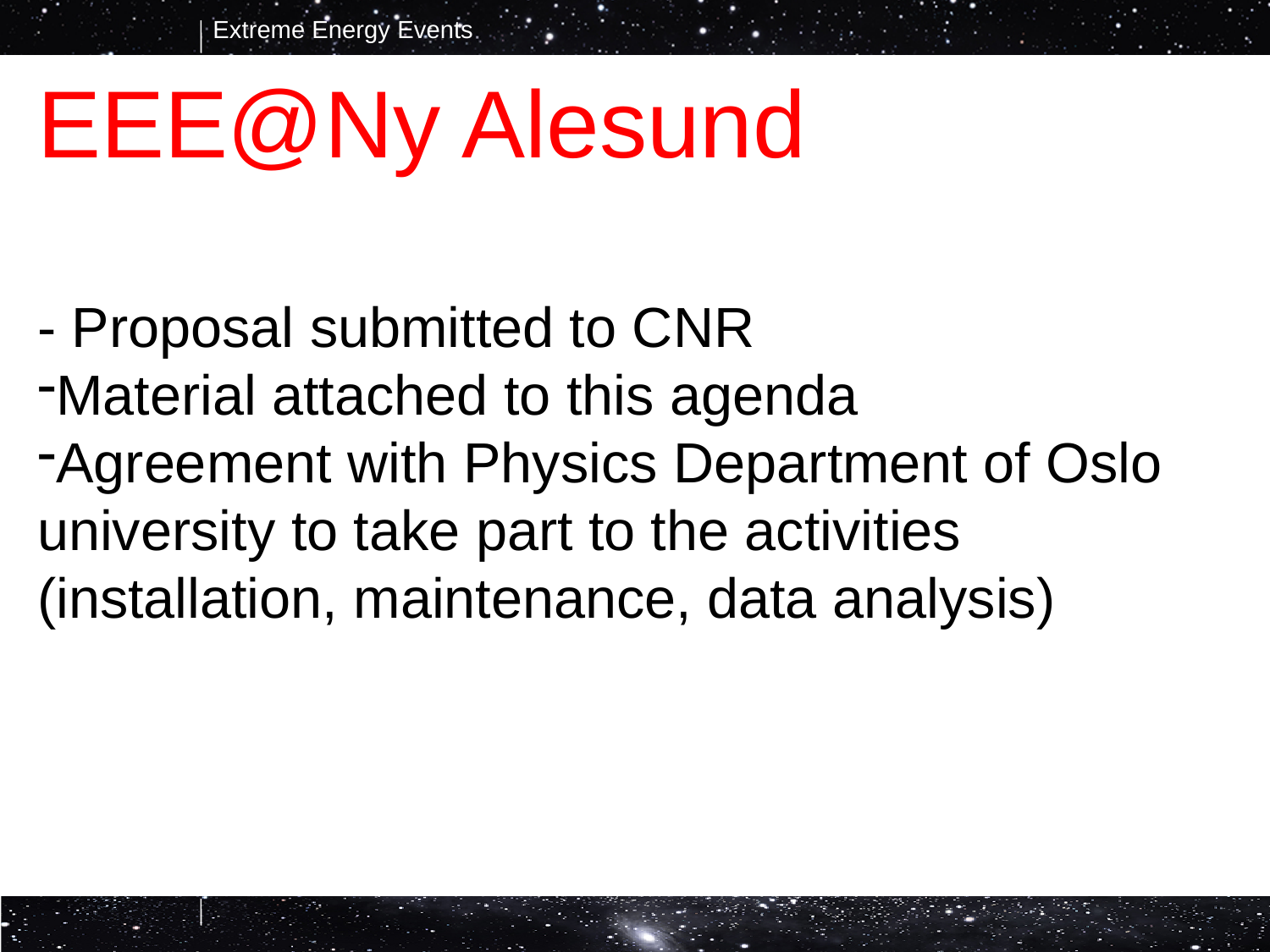

EEE@Ny Alesund

- Proposal submitted to CNR
Material attached to this agenda
Agreement with Physics Department of Oslo university to take part to the activities (installation, maintenance, data analysis)